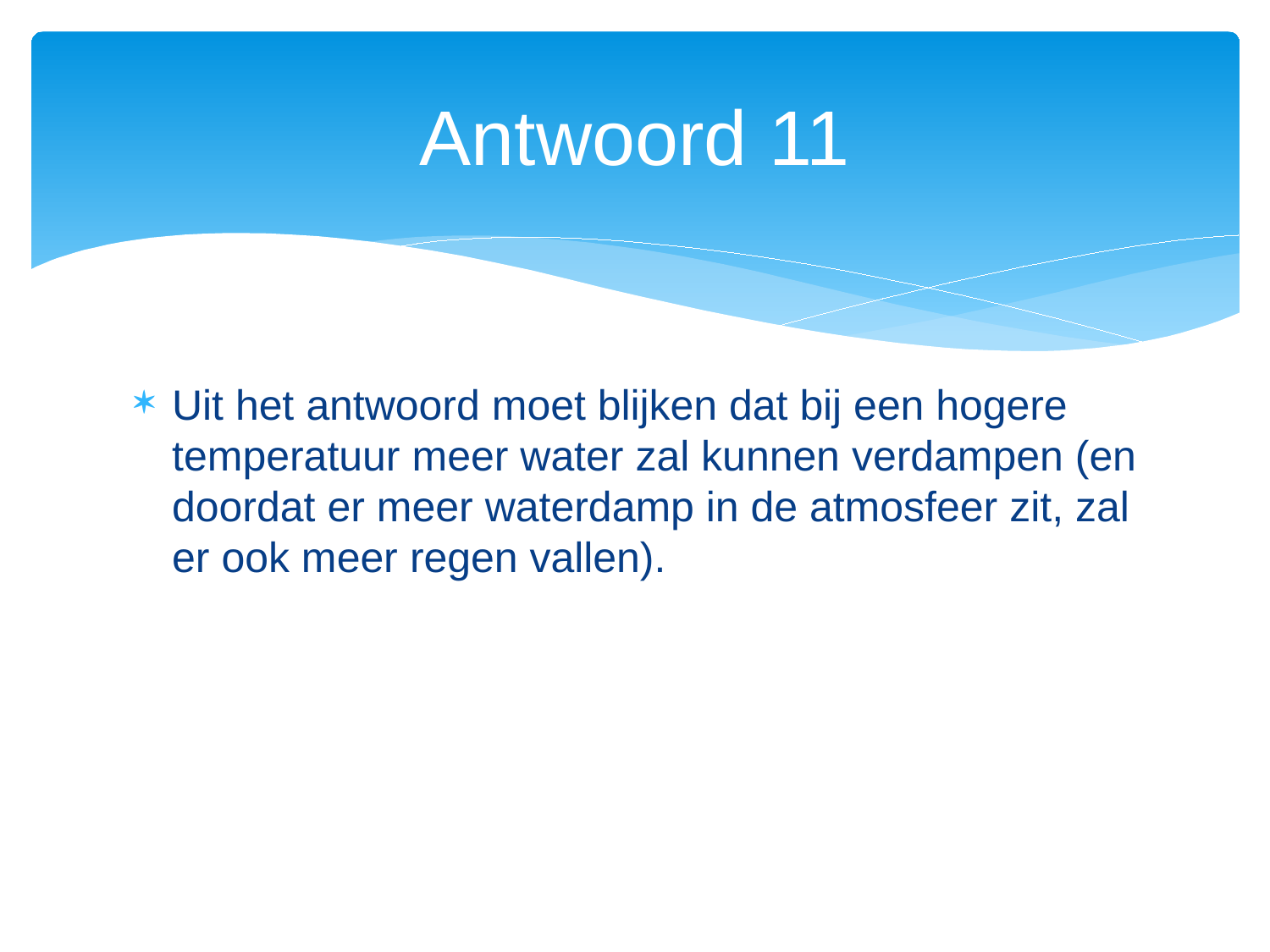

# Antwoord 11
Uit het antwoord moet blijken dat bij een hogere temperatuur meer water zal kunnen verdampen (en doordat er meer waterdamp in de atmosfeer zit, zal er ook meer regen vallen).